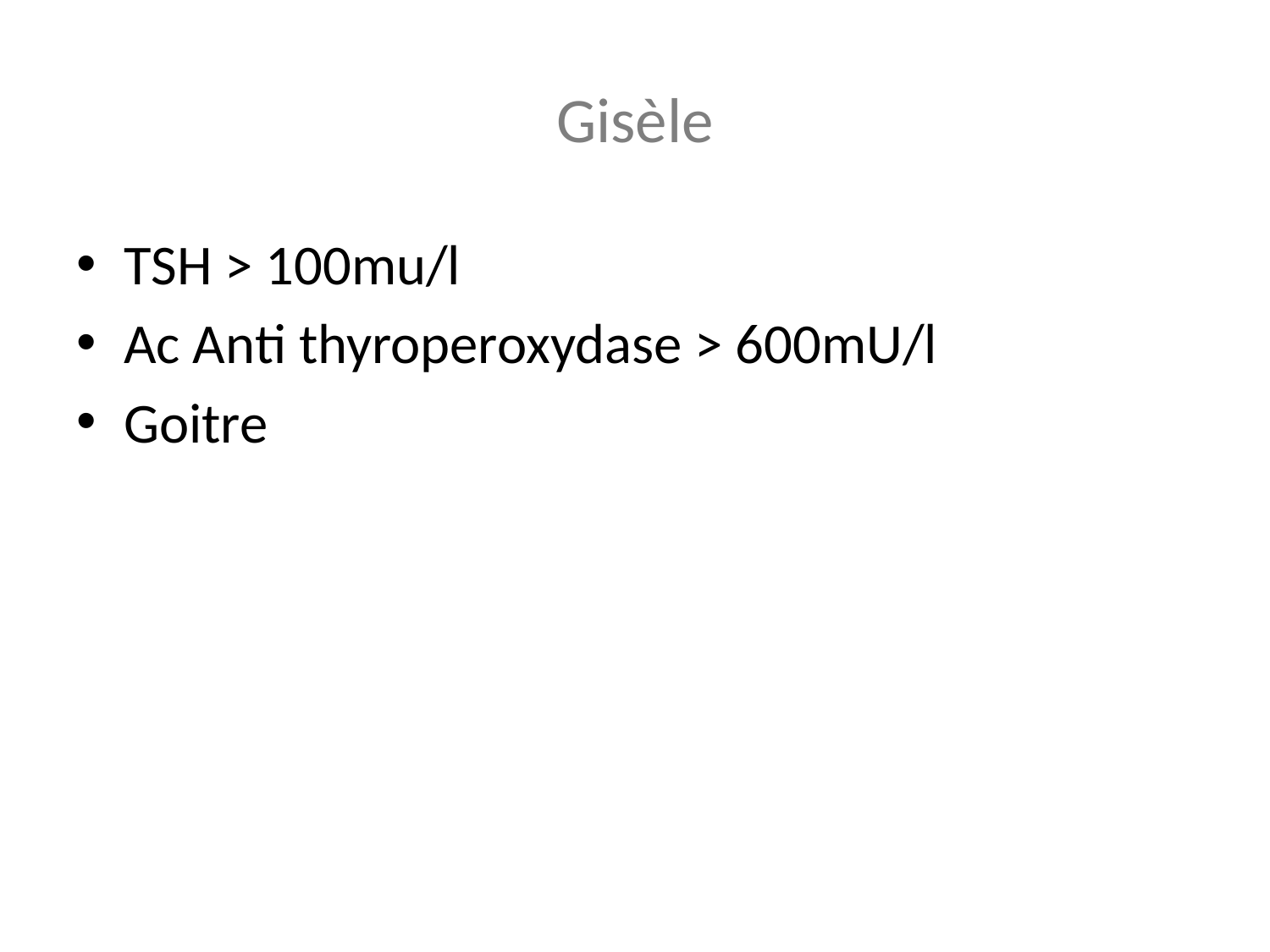

# Gisèle
TSH > 100mu/l
Ac Anti thyroperoxydase > 600mU/l
Goitre